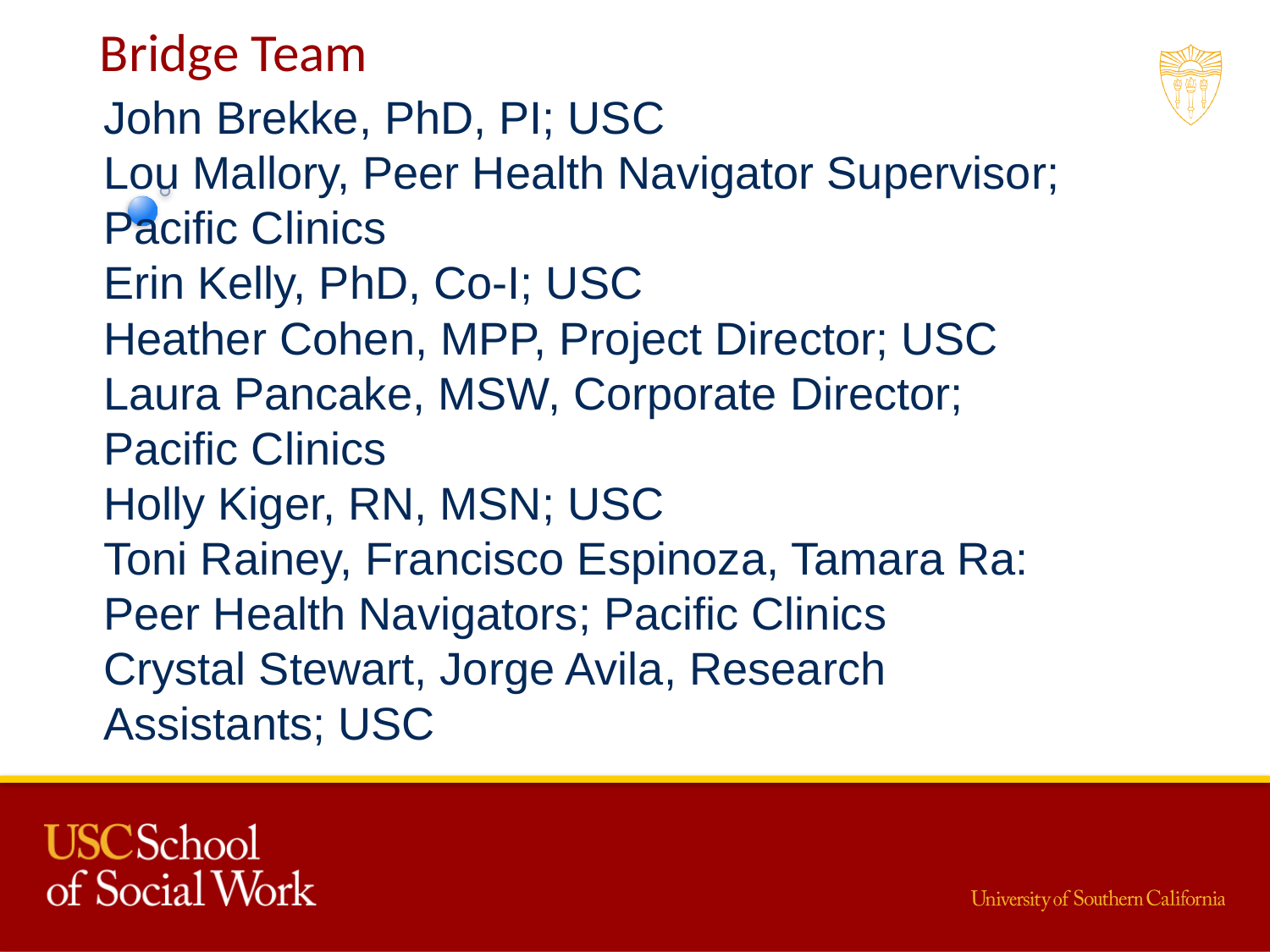

# Bridge Team
John Brekke, PhD, PI; USC
Lou Mallory, Peer Health Navigator Supervisor; Pacific Clinics
Erin Kelly, PhD, Co-I; USC
Heather Cohen, MPP, Project Director; USC
Laura Pancake, MSW, Corporate Director; Pacific Clinics
Holly Kiger, RN, MSN; USC
Toni Rainey, Francisco Espinoza, Tamara Ra: Peer Health Navigators; Pacific Clinics
Crystal Stewart, Jorge Avila, Research Assistants; USC